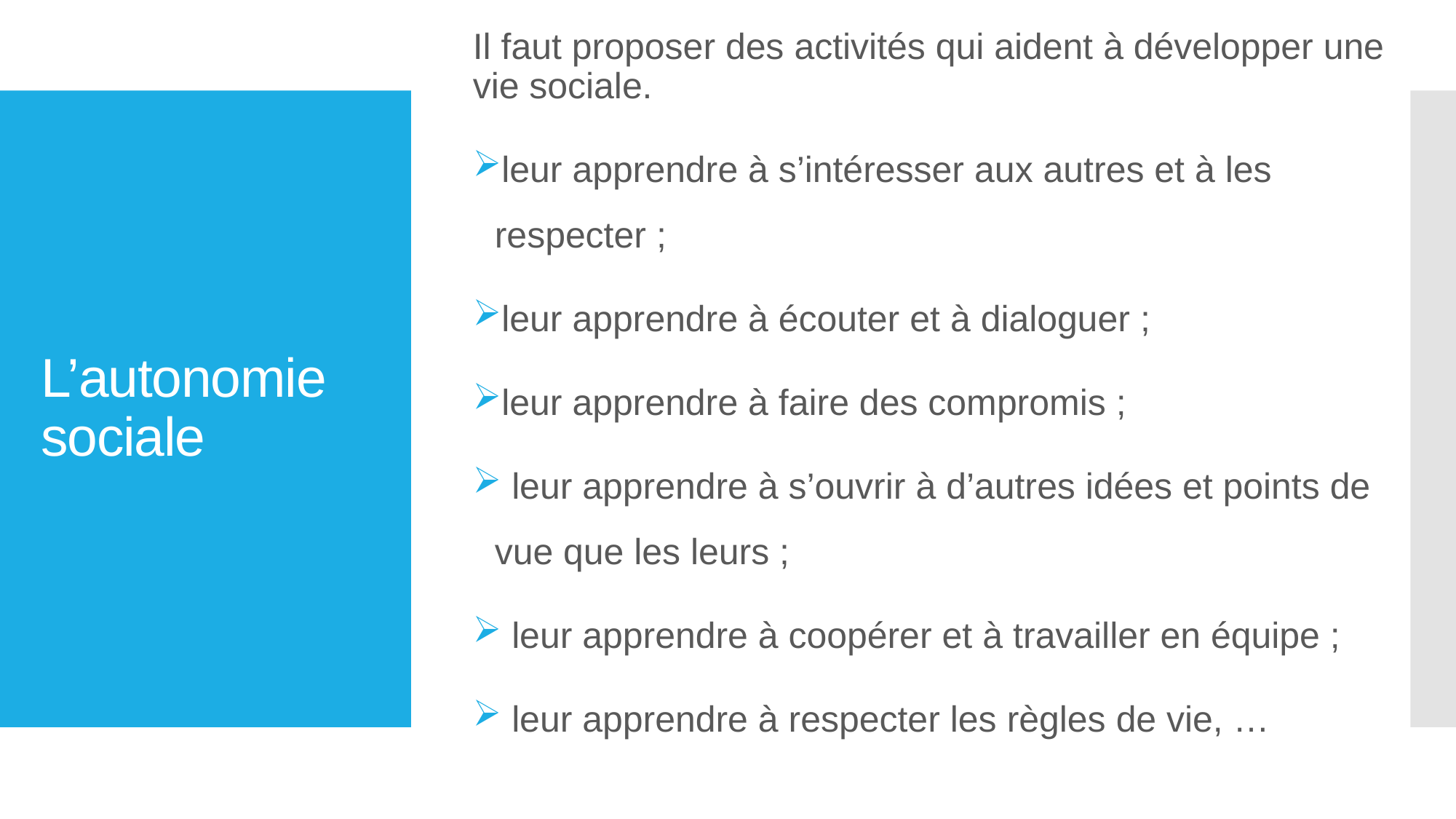

Il faut proposer des activités qui aident à développer une vie sociale.
leur apprendre à s’intéresser aux autres et à les respecter ;
leur apprendre à écouter et à dialoguer ;
leur apprendre à faire des compromis ;
 leur apprendre à s’ouvrir à d’autres idées et points de vue que les leurs ;
 leur apprendre à coopérer et à travailler en équipe ;
 leur apprendre à respecter les règles de vie, …

# L’autonomie sociale